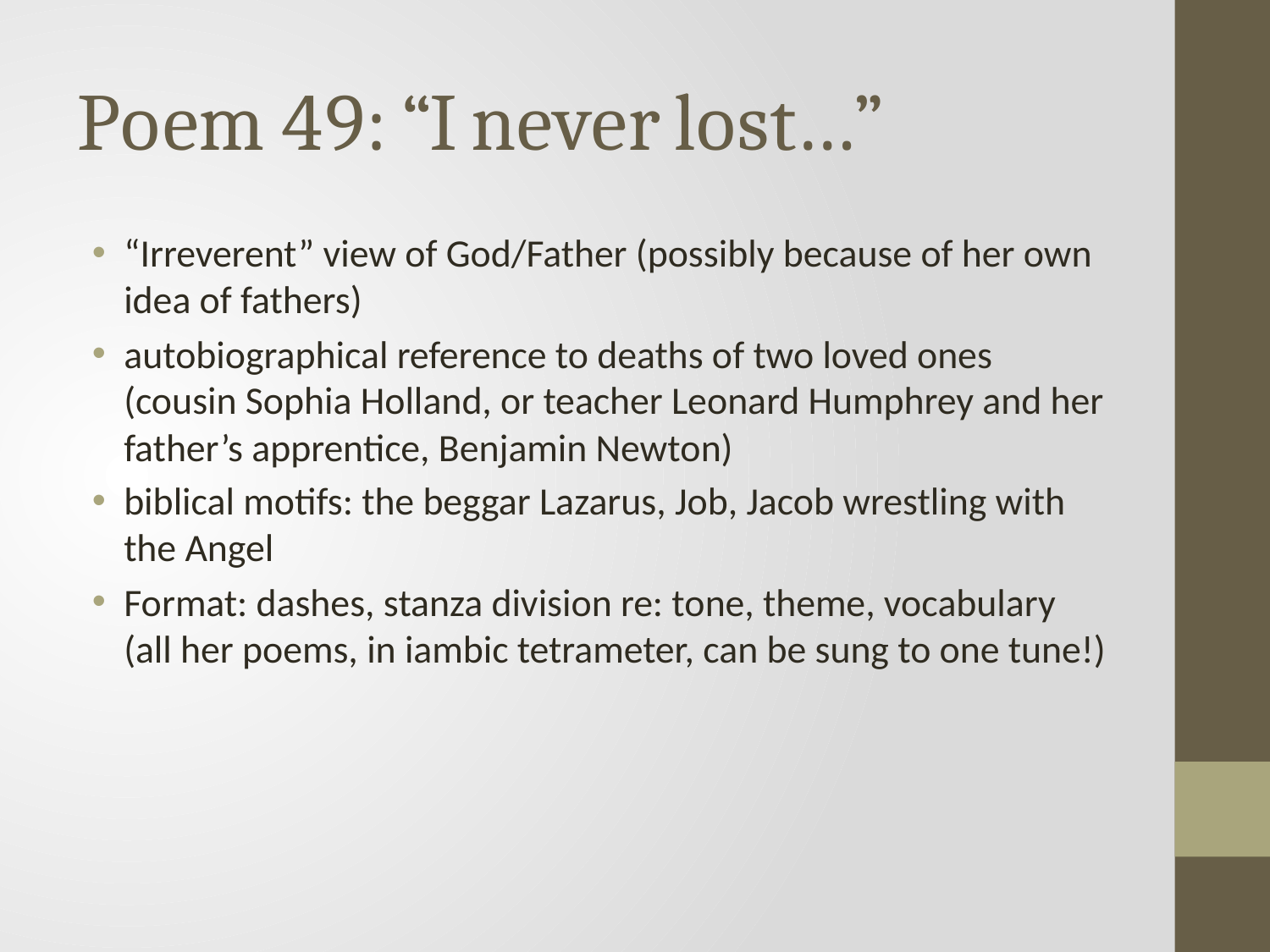

# Poem 49: “I never lost…”
“Irreverent” view of God/Father (possibly because of her own idea of fathers)
autobiographical reference to deaths of two loved ones (cousin Sophia Holland, or teacher Leonard Humphrey and her father’s apprentice, Benjamin Newton)
biblical motifs: the beggar Lazarus, Job, Jacob wrestling with the Angel
Format: dashes, stanza division re: tone, theme, vocabulary (all her poems, in iambic tetrameter, can be sung to one tune!)